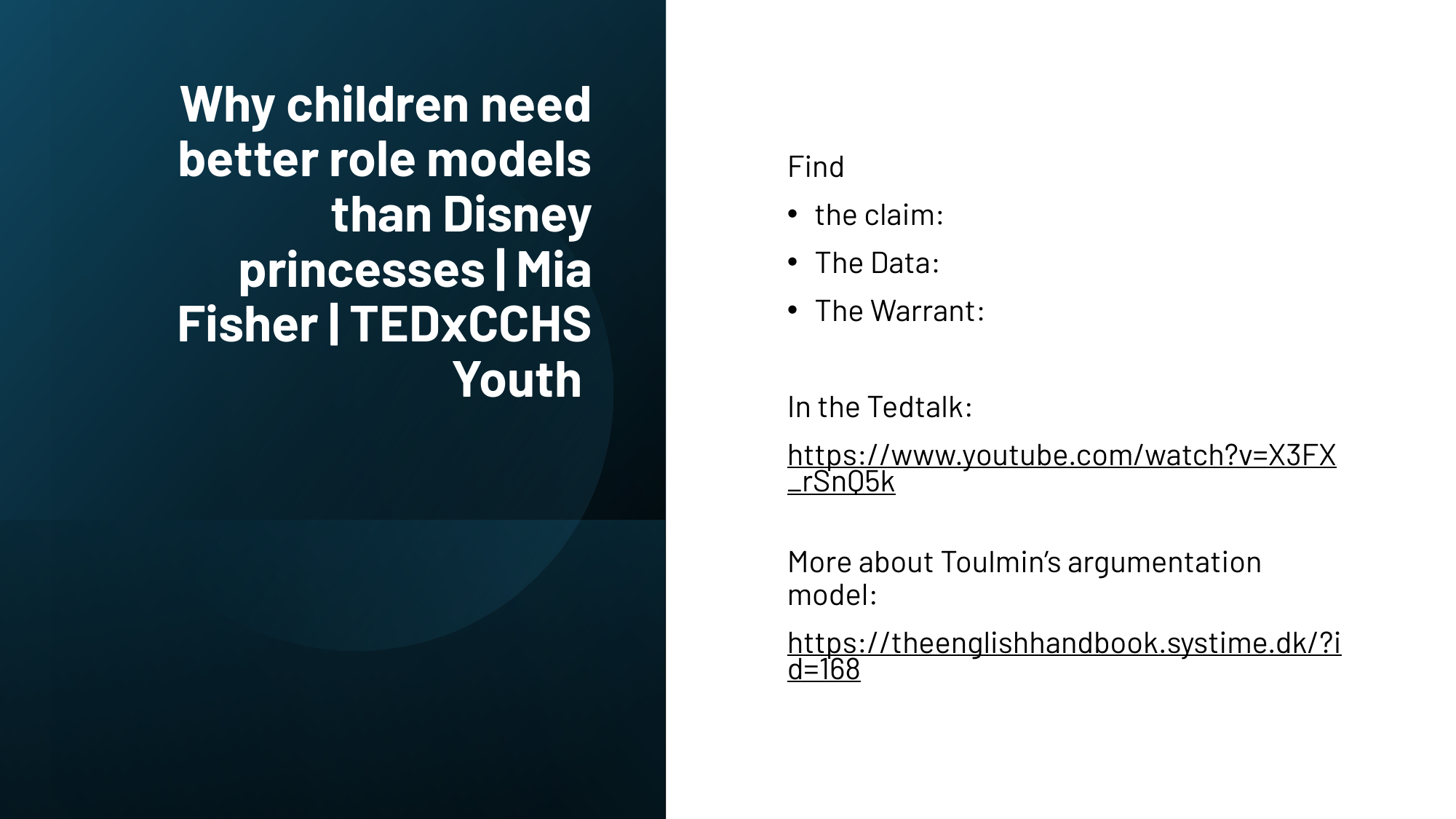

# Why children need better role models than Disney princesses | Mia Fisher | TEDxCCHS Youth

Find
the claim:
The Data:
The Warrant:

In the Tedtalk:
https://www.youtube.com/watch?v=X3FX_rSnQ5k
More about Toulmin’s argumentation model:
https://theenglishhandbook.systime.dk/?id=168